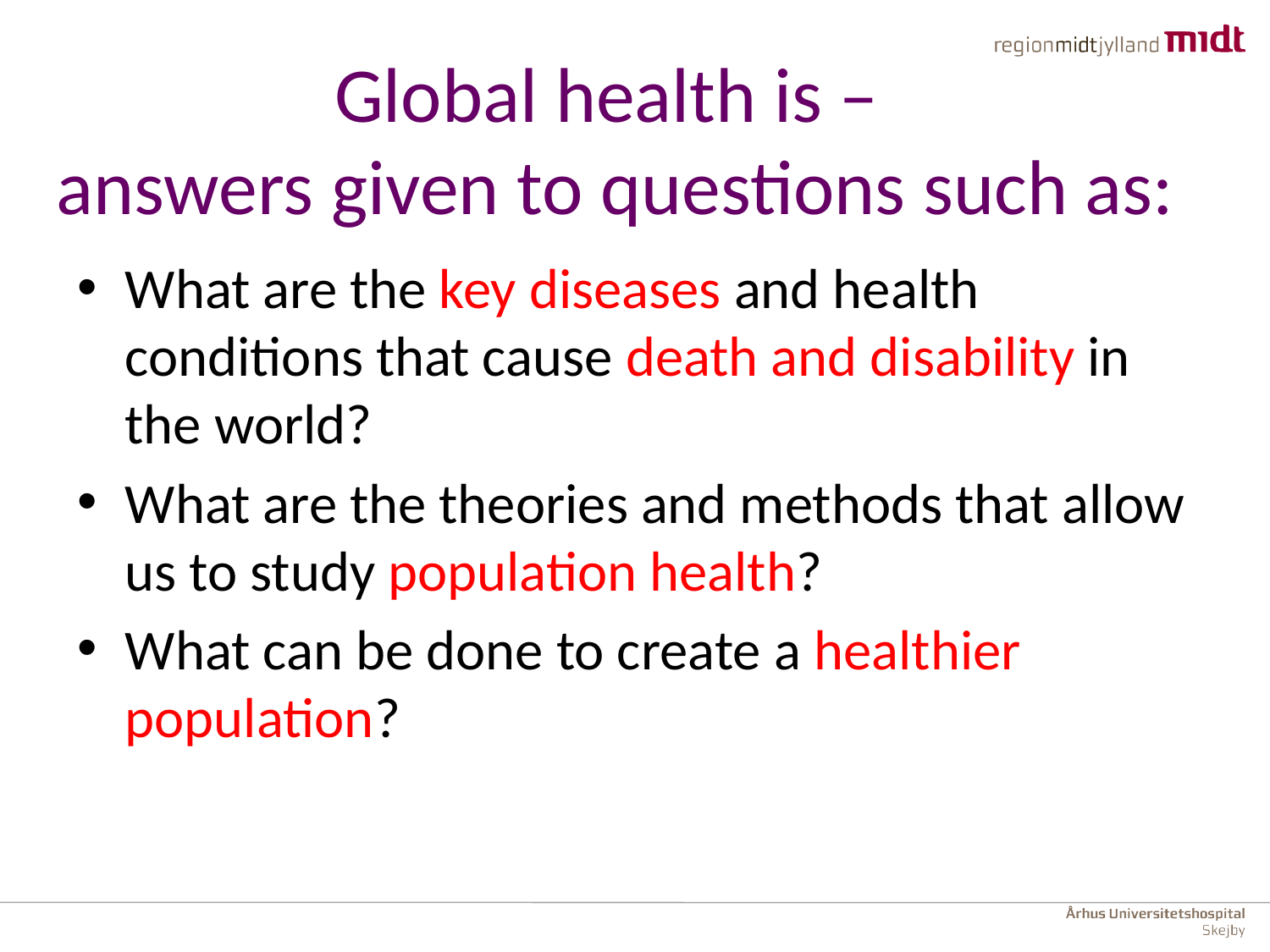

# Global health is – answers given to questions such as:
What are the key diseases and health conditions that cause death and disability in the world?
What are the theories and methods that allow us to study population health?
What can be done to create a healthier population?